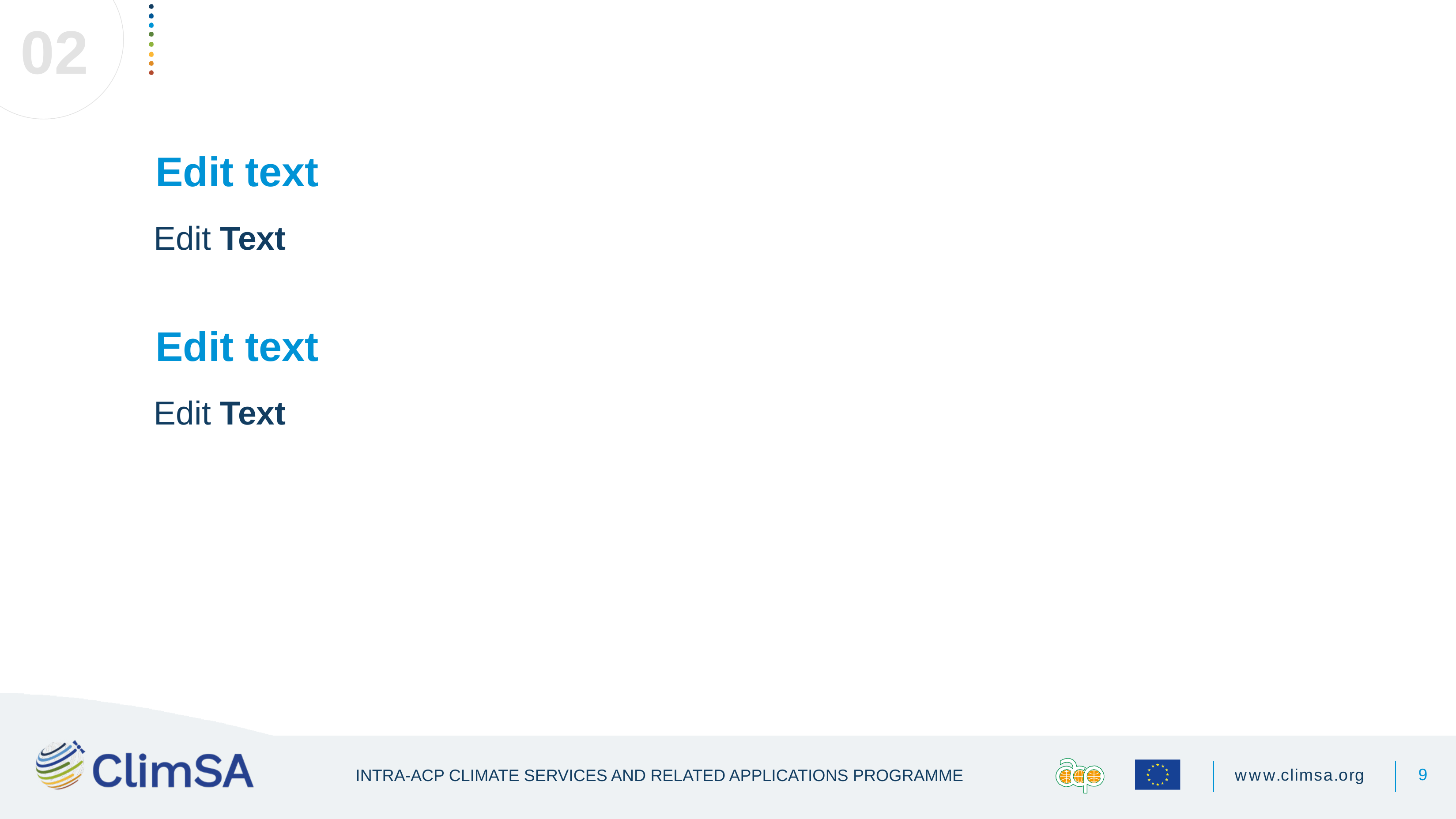

02

Edit text
Edit Text

Edit text
Edit Text